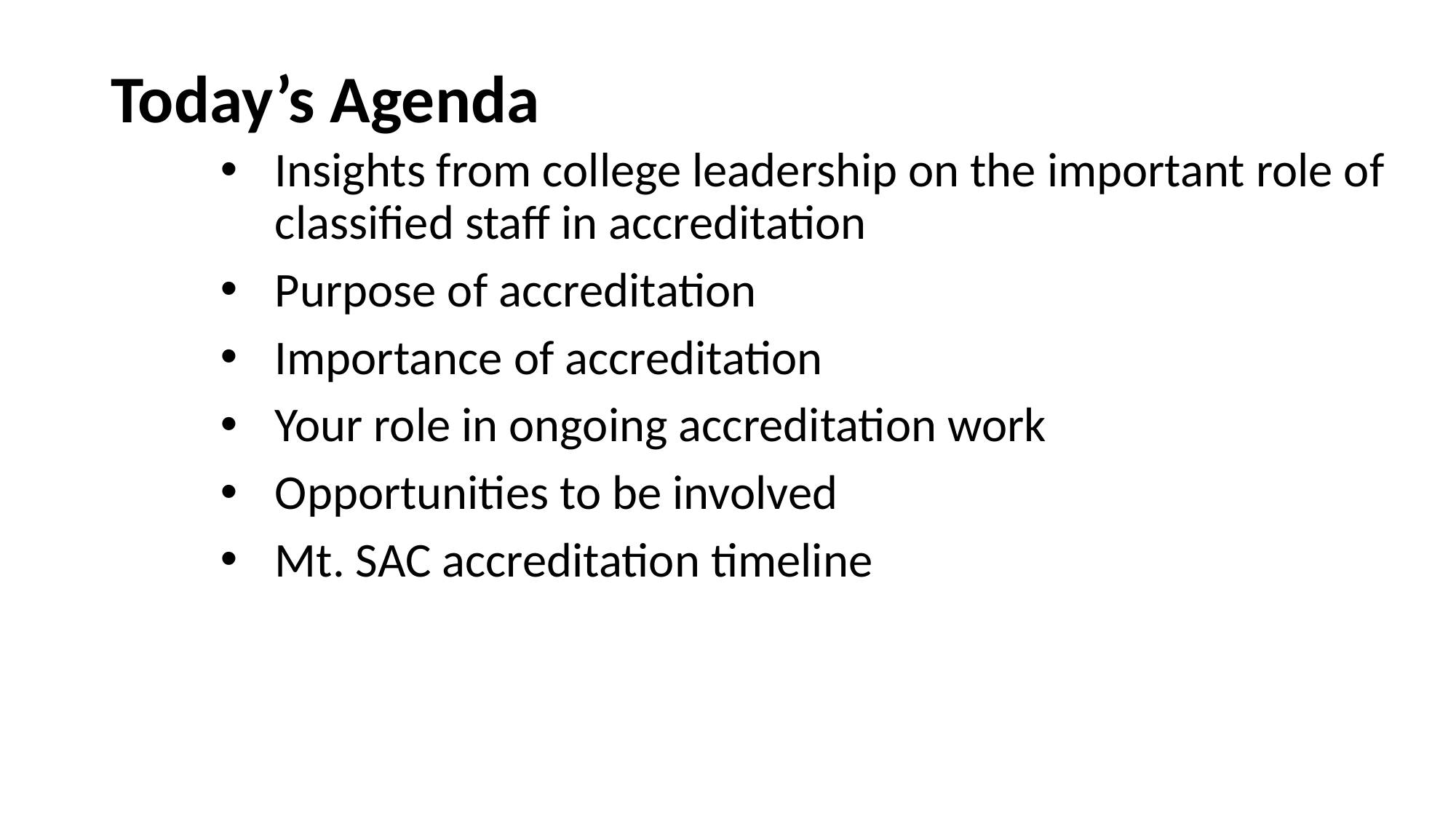

# Today’s Agenda
Insights from college leadership on the important role of classified staff in accreditation
Purpose of accreditation
Importance of accreditation
Your role in ongoing accreditation work
Opportunities to be involved
Mt. SAC accreditation timeline